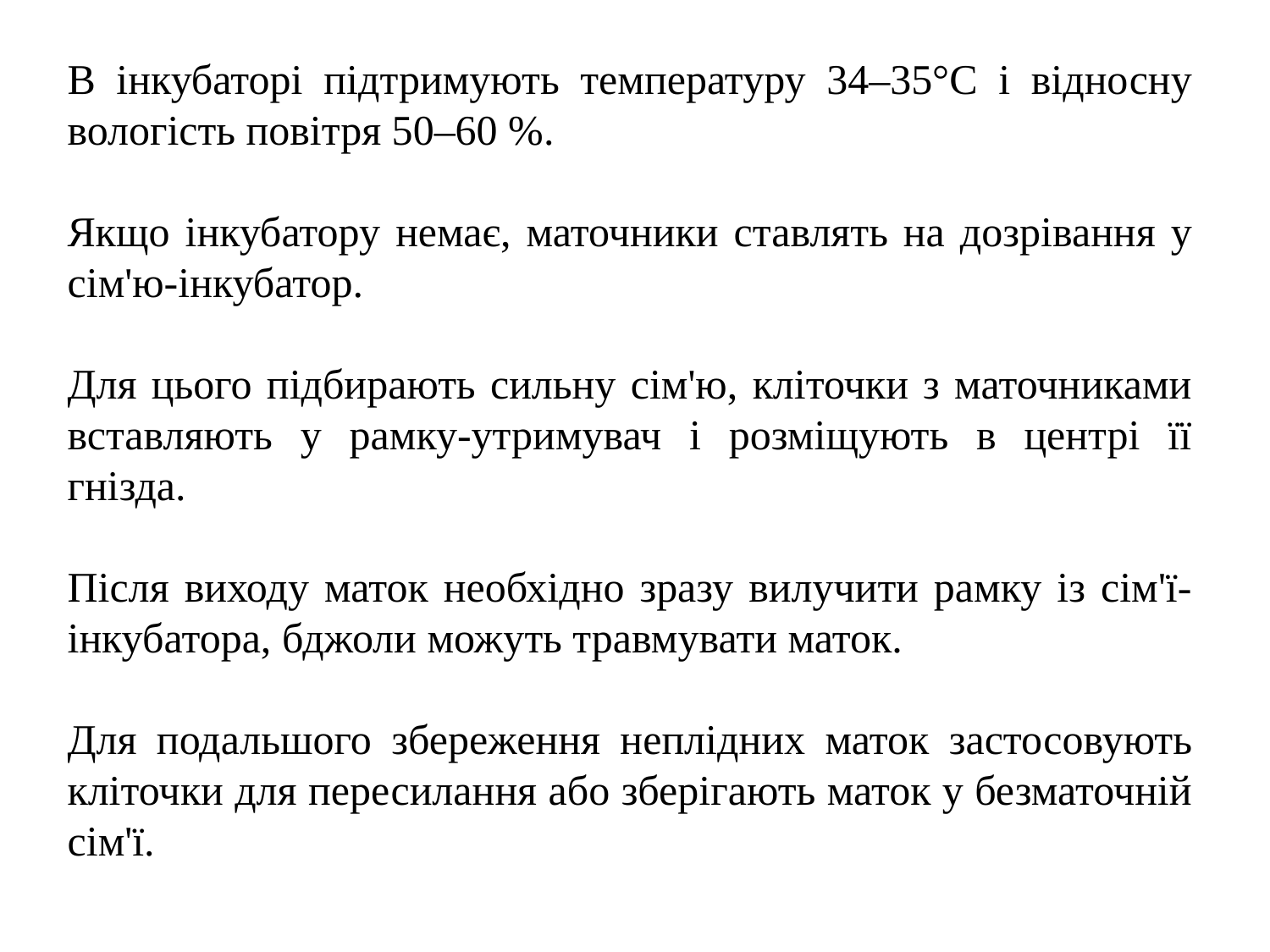

В інкубаторі підтримують температуру 34–35°С і відносну вологість повітря 50–60 %.

Якщо інкубатору немає, маточники ставлять на дозрівання у сім'ю-інкубатор.

Для цього підбирають сильну сім'ю, кліточки з маточниками вставляють у рамку-утримувач і розміщують в центрі її гнізда.

Після виходу маток необхідно зразу вилучити рамку із сім'ї-інкубатора, бджоли можуть травмувати маток.

Для подальшого збереження неплідних маток застосовують кліточки для пересилання або зберігають маток у безматочній сім'ї.